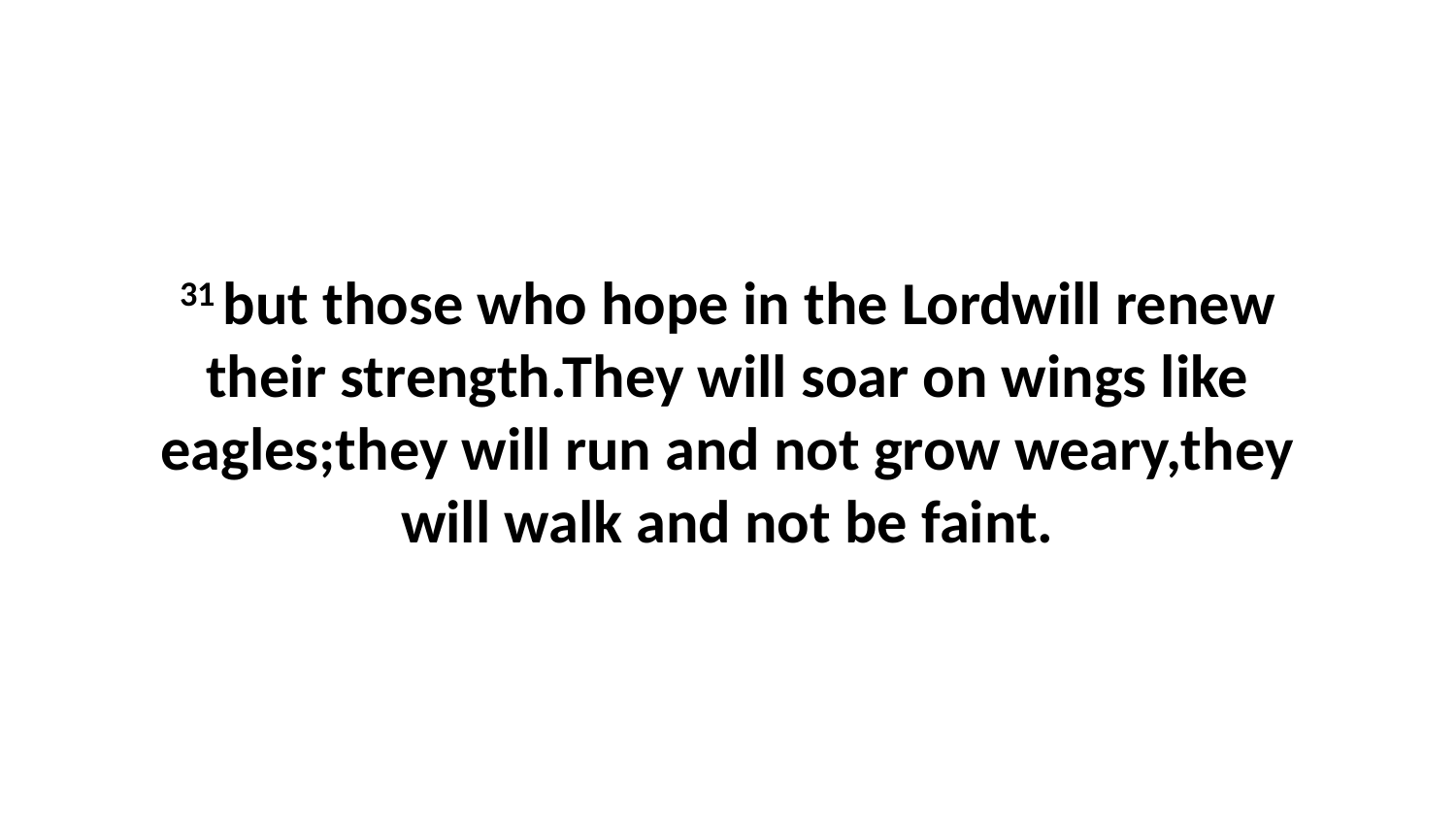

31 but those who hope in the Lordwill renew their strength.They will soar on wings like eagles;they will run and not grow weary,they will walk and not be faint.